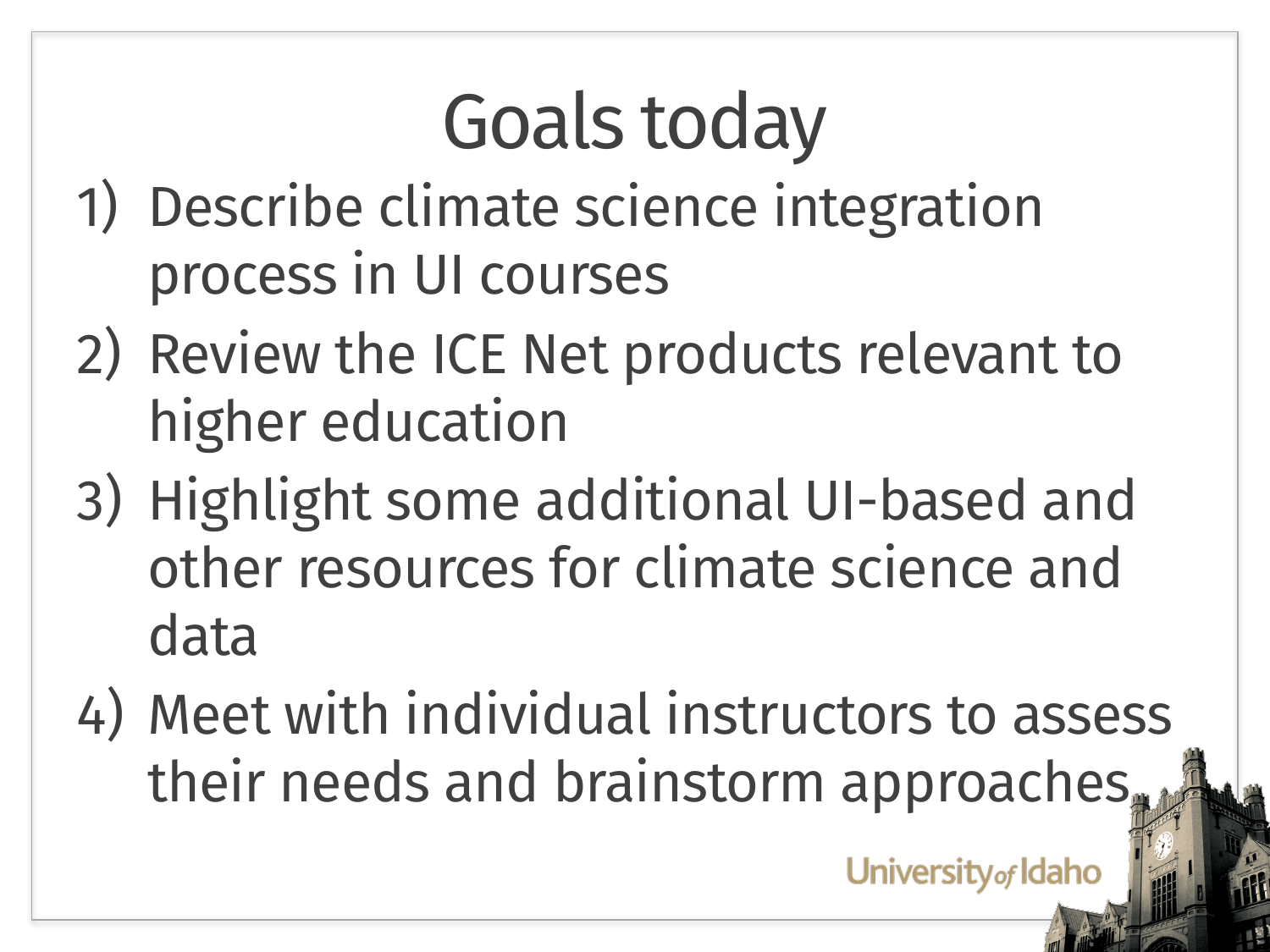

# Goals today
Describe climate science integration process in UI courses
Review the ICE Net products relevant to higher education
Highlight some additional UI-based and other resources for climate science and data
Meet with individual instructors to assess their needs and brainstorm approaches